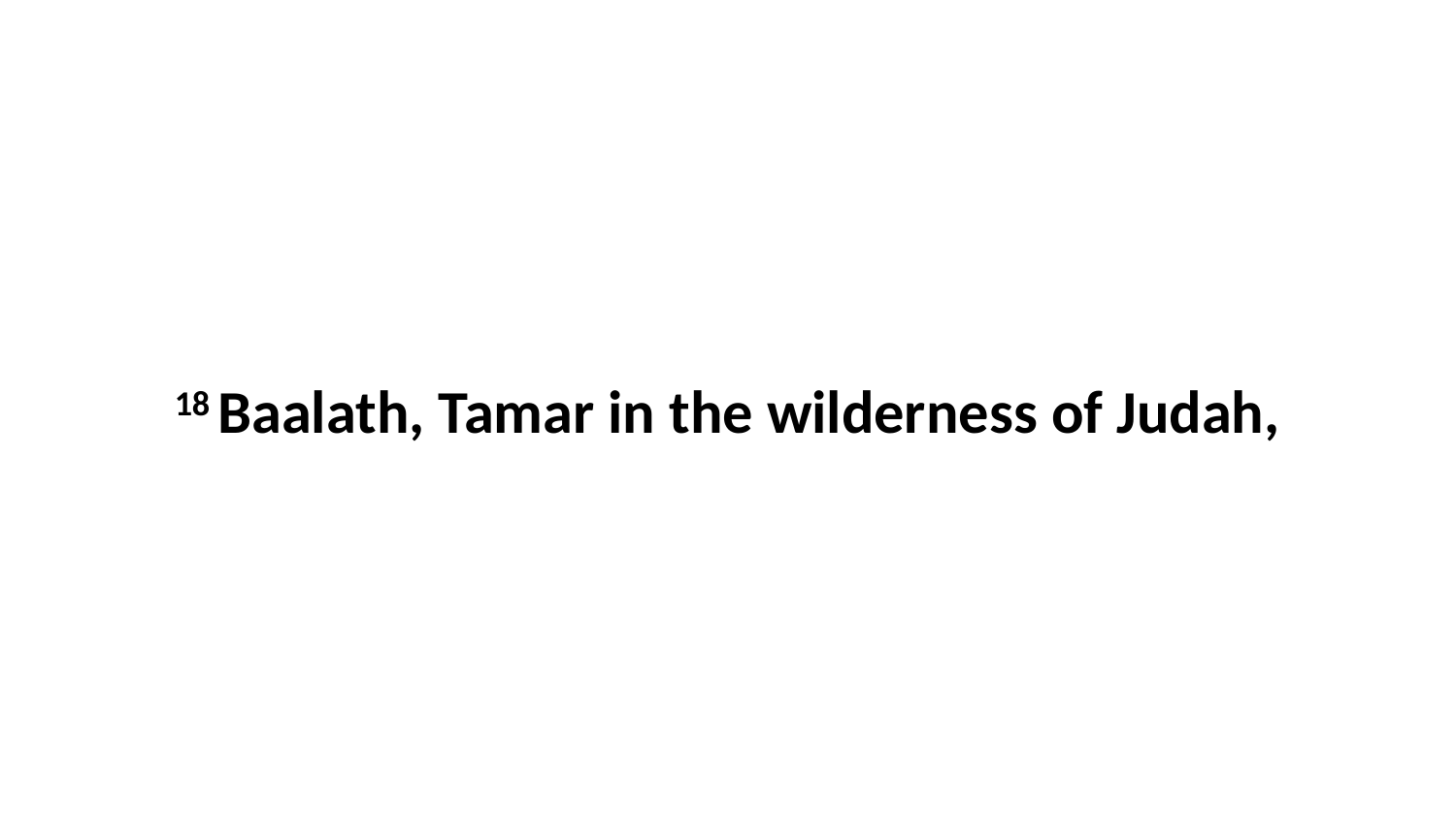

18 Baalath, Tamar in the wilderness of Judah,